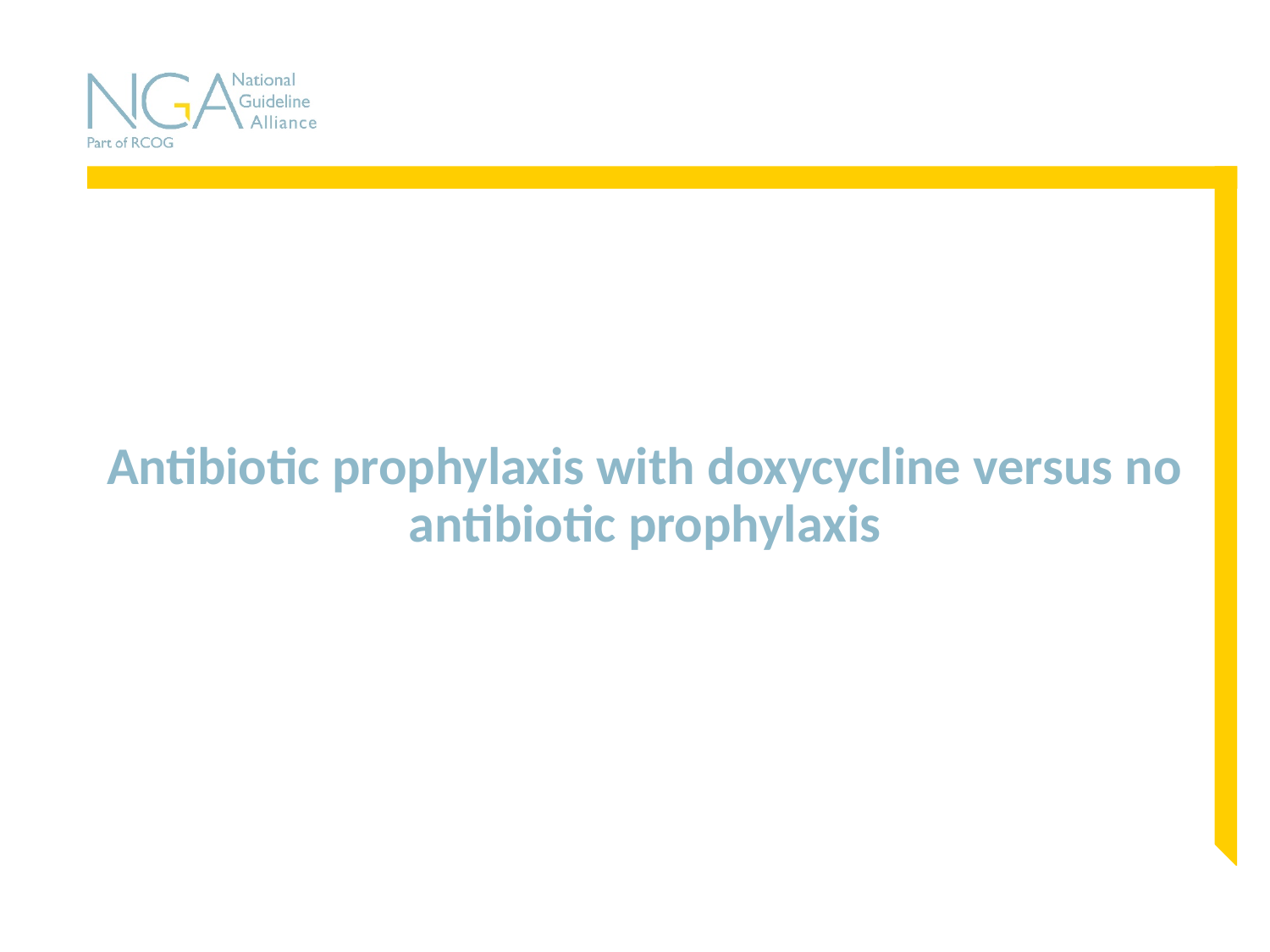

# Antibiotic prophylaxis with doxycycline versus no antibiotic prophylaxis